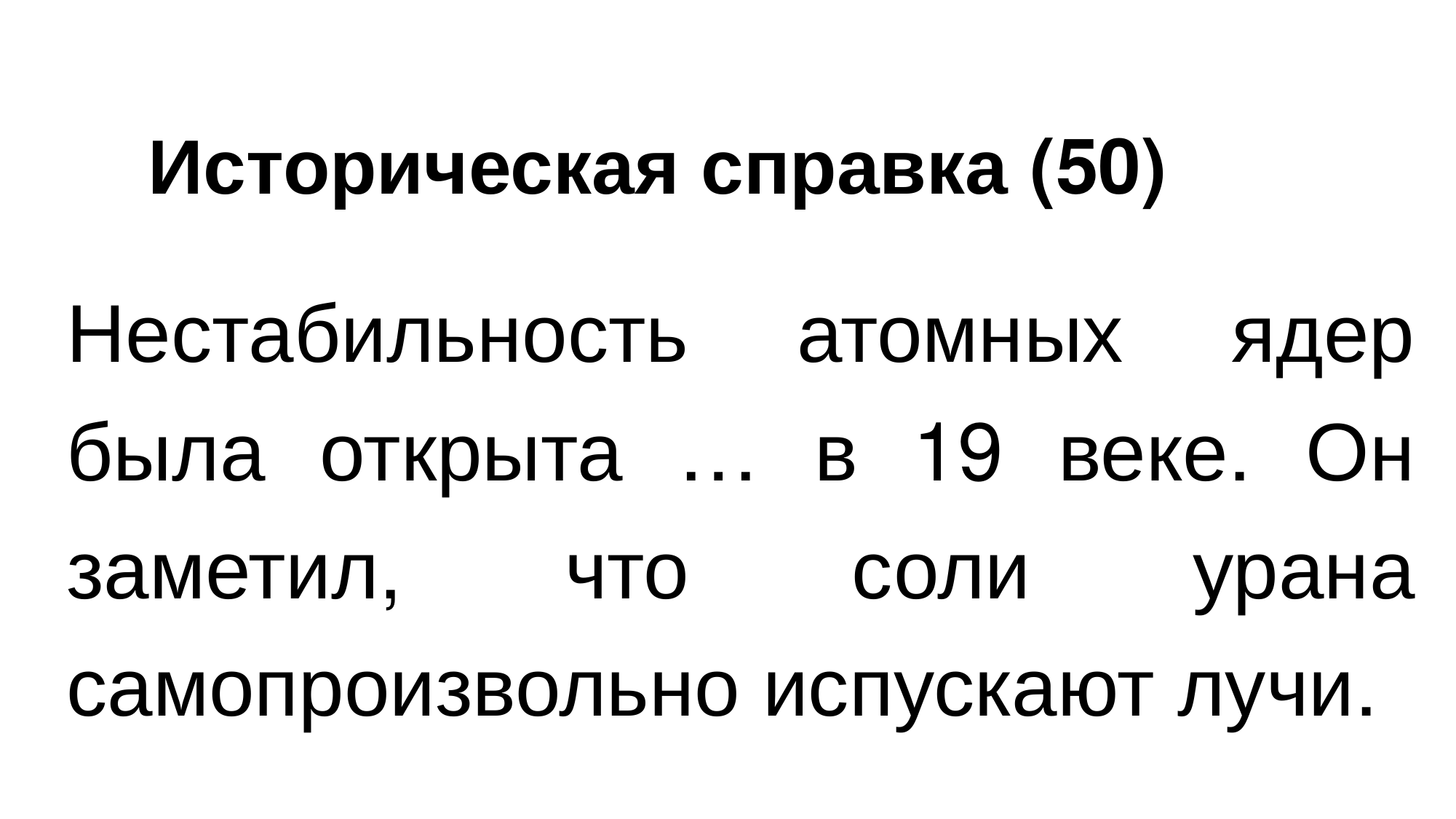

# Историческая справка (50)
Нестабильность атомных ядер была открыта … в 19 веке. Он заметил, что соли урана самопроизвольно испускают лучи.